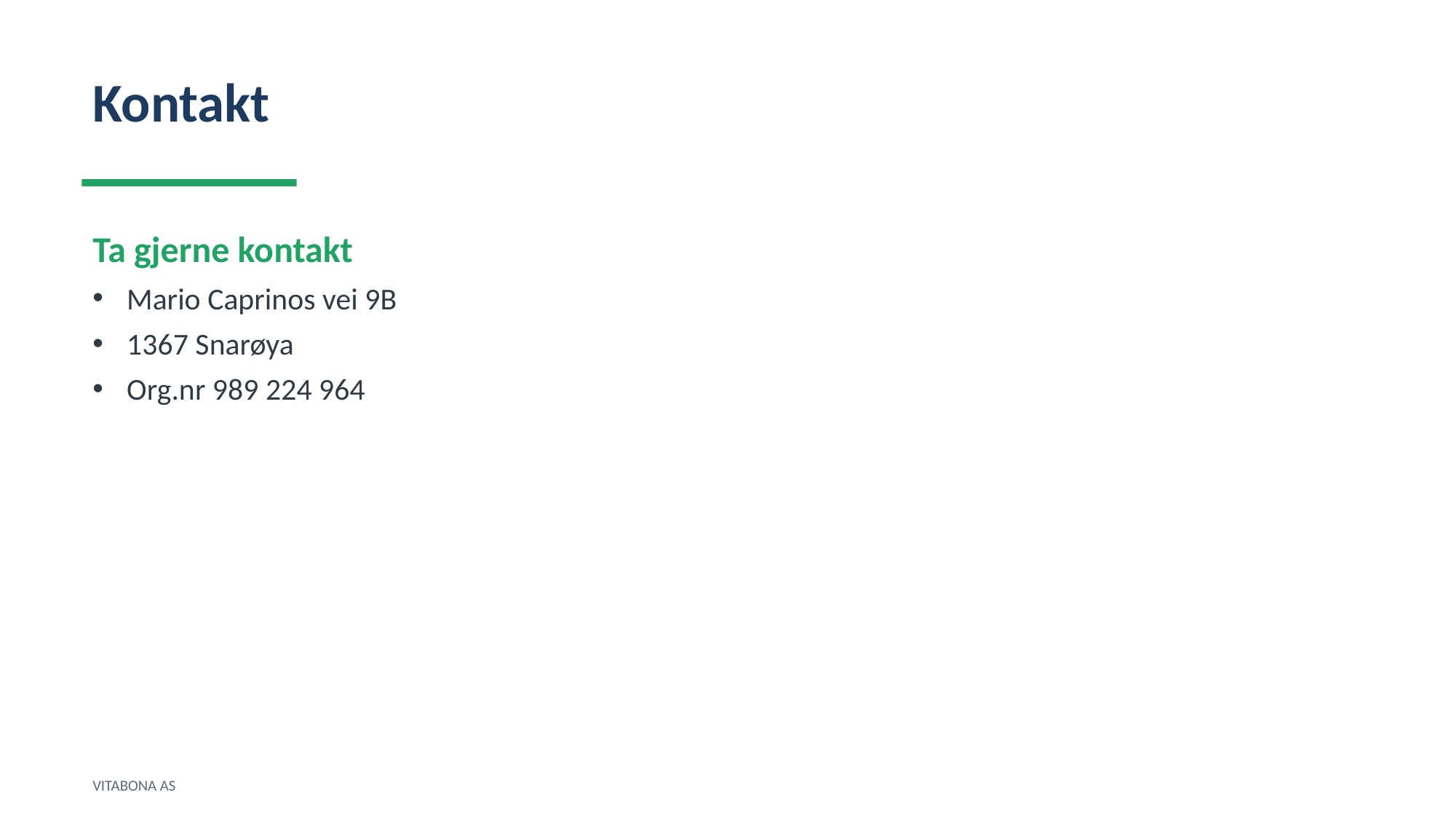

Kontakt

Ta gjerne kontakt
Mario Caprinos vei 9B
1367 Snarøya
Org.nr 989 224 964
VITABONA AS